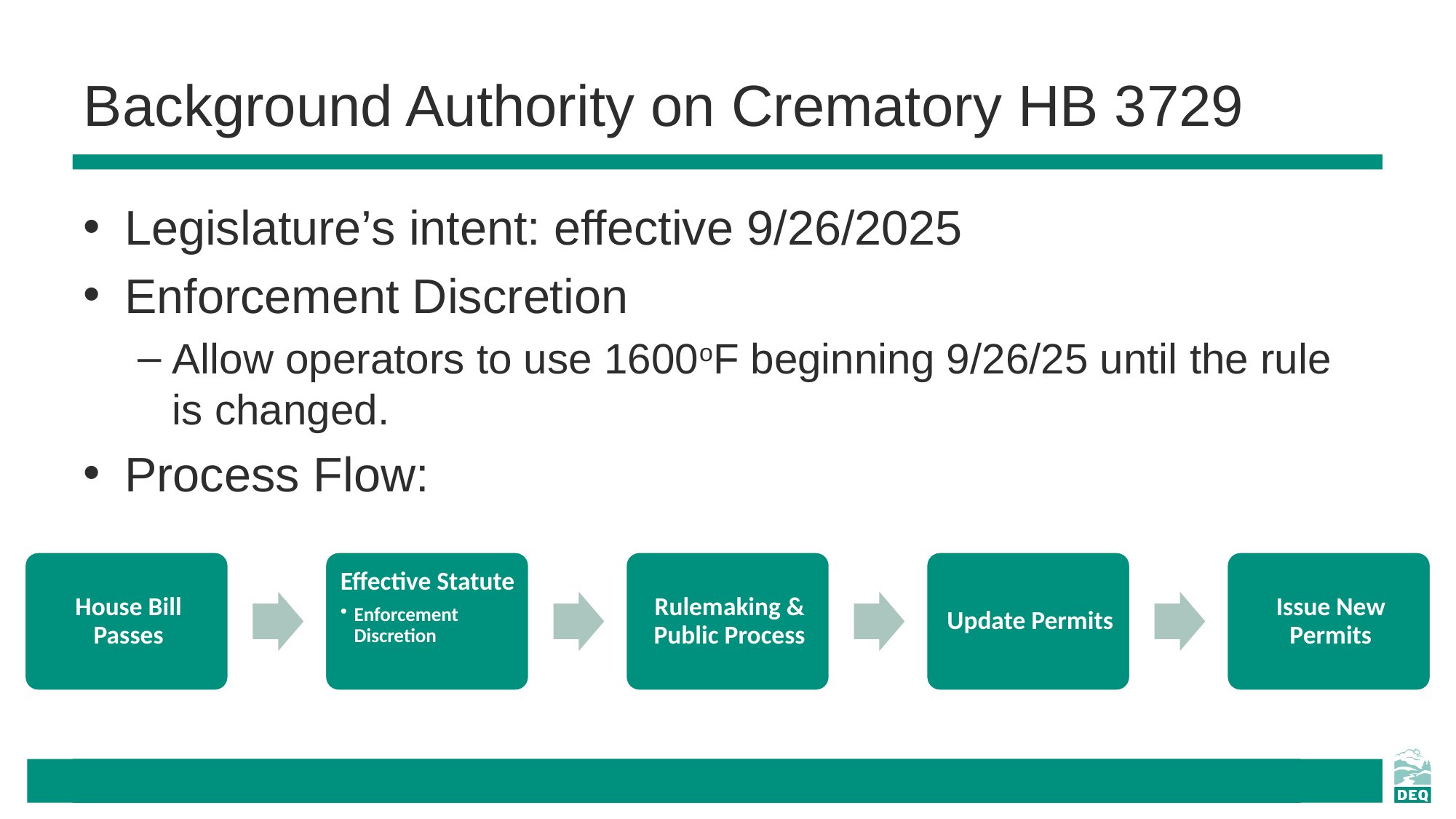

# Background Authority on Crematory HB 3729
Legislature’s intent: effective 9/26/2025
Enforcement Discretion
Allow operators to use 1600oF beginning 9/26/25 until the rule is changed.
Process Flow:

House Bill Passes

Effective Statute
Enforcement Discretion

Rulemaking & Public Process

Update Permits

Issue New Permits